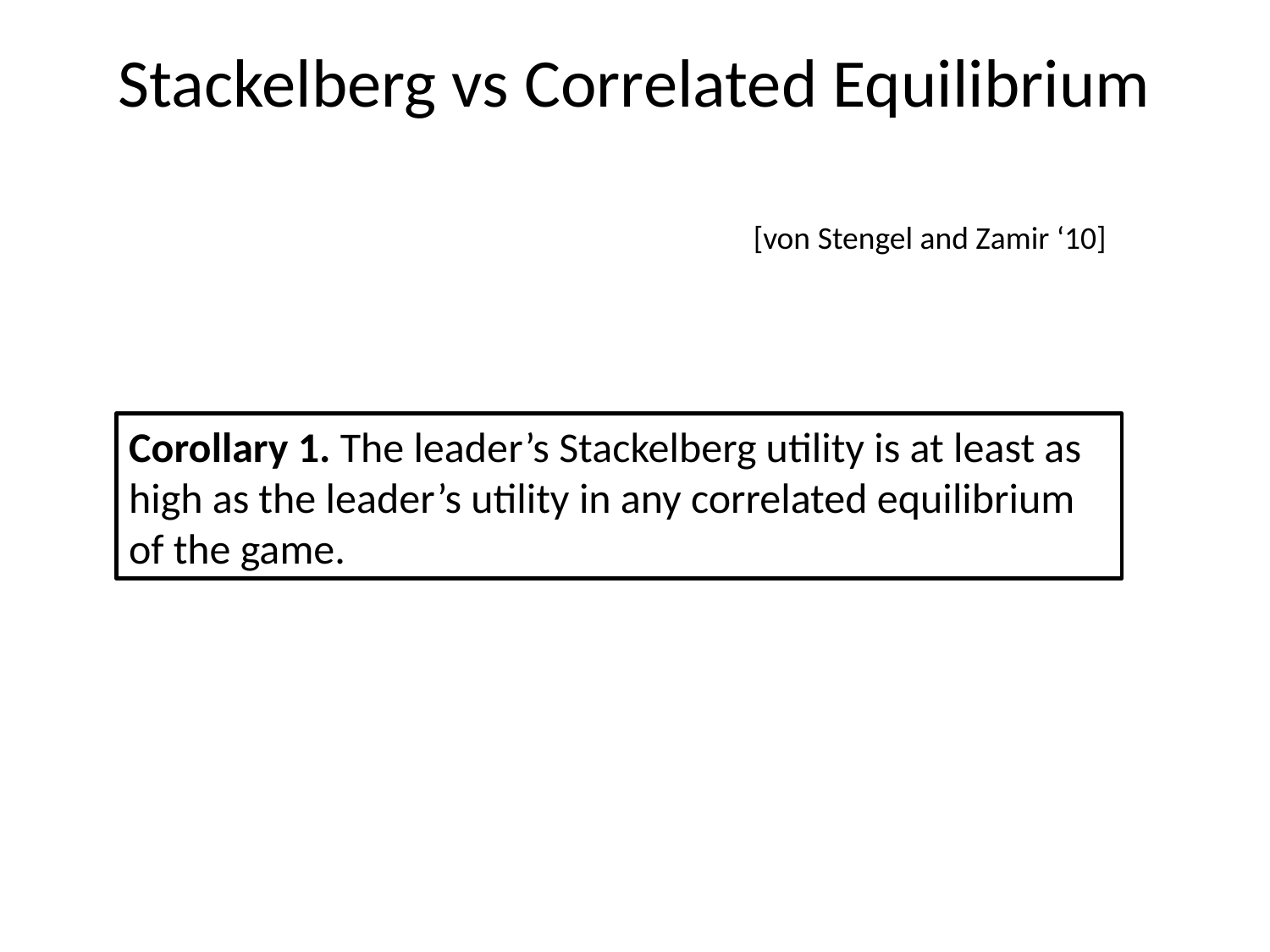

# Stackelberg vs Correlated Equilibrium
[von Stengel and Zamir ‘10]
Corollary 1. The leader’s Stackelberg utility is at least as high as the leader’s utility in any correlated equilibrium of the game.